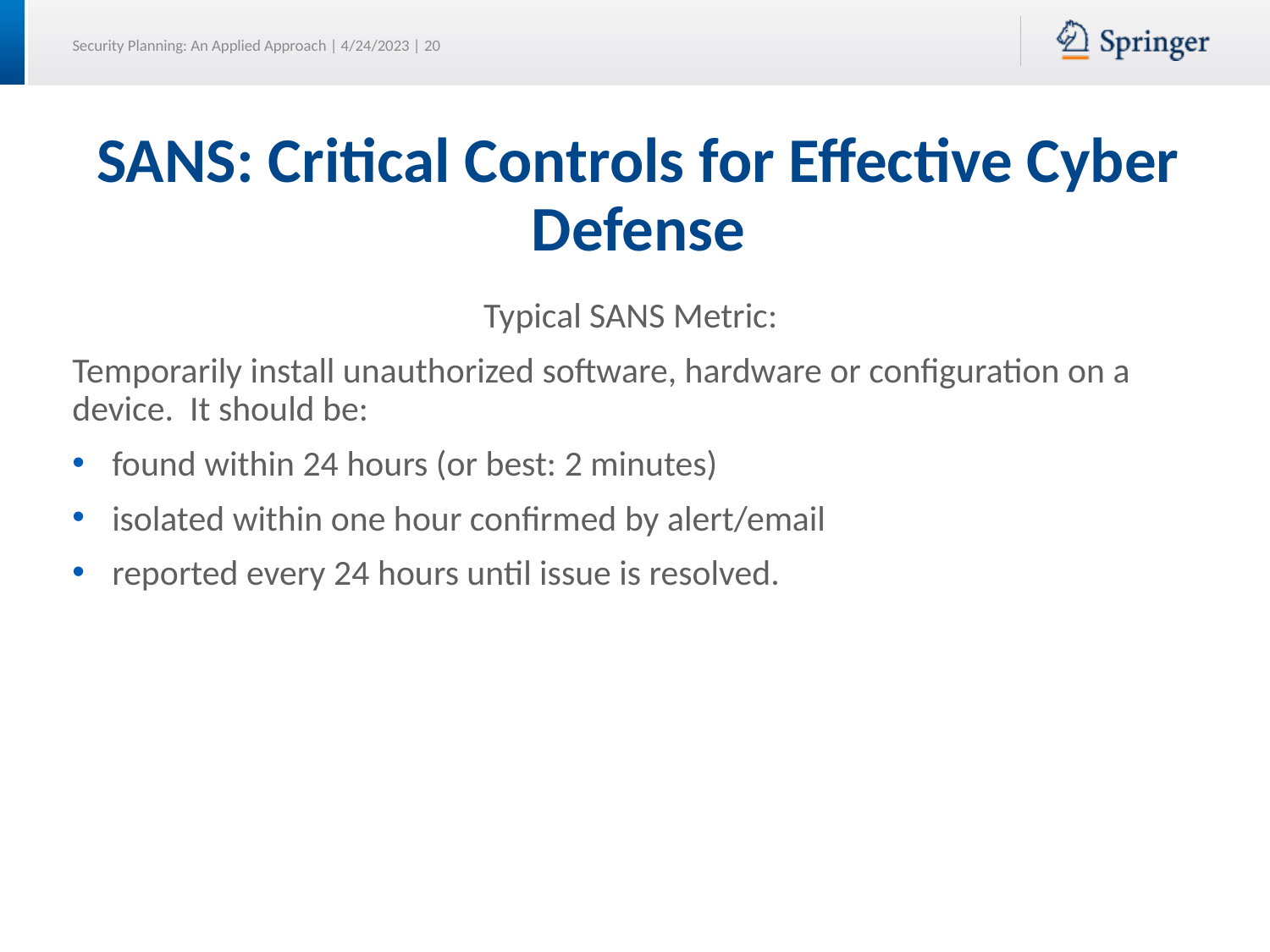

# SANS: Critical Controls for Effective Cyber Defense
Typical SANS Metric:
Temporarily install unauthorized software, hardware or configuration on a device.  It should be:
found within 24 hours (or best: 2 minutes)
isolated within one hour confirmed by alert/email
reported every 24 hours until issue is resolved.